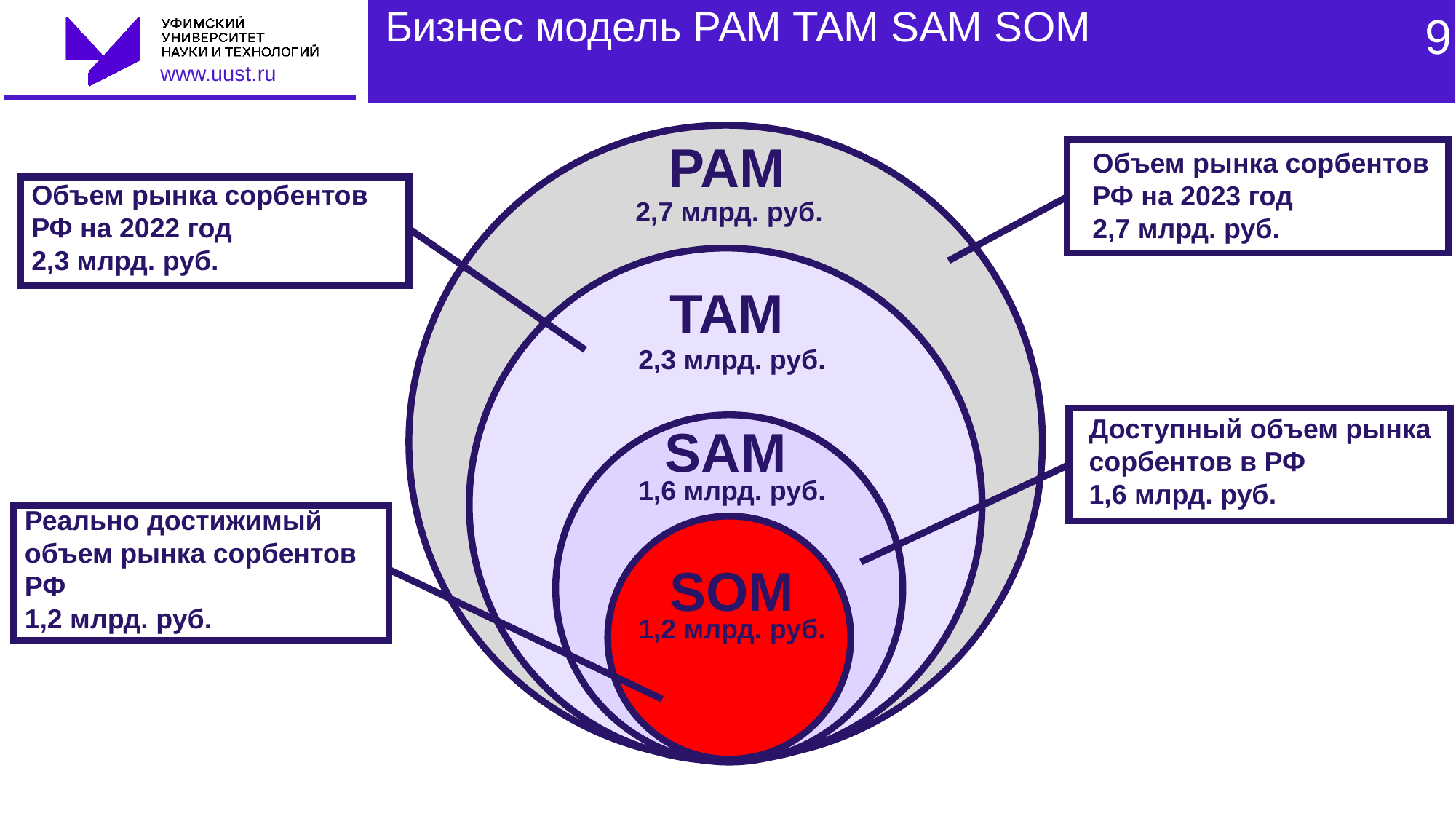

# Бизнес модель PAM TAM SAM SOM
9

PAM

Объем рынка сорбентов РФ на 2023 год
2,7 млрд. руб.
Объем рынка сорбентов РФ на 2022 год
2,3 млрд. руб.

2,7 млрд. руб.

TAM
2,3 млрд. руб.
Доступный объем рынка сорбентов в РФ
1,6 млрд. руб.

SAM

1,6 млрд. руб.
Реально достижимый объем рынка сорбентов РФ
1,2 млрд. руб.

SOM
1,2 млрд. руб.